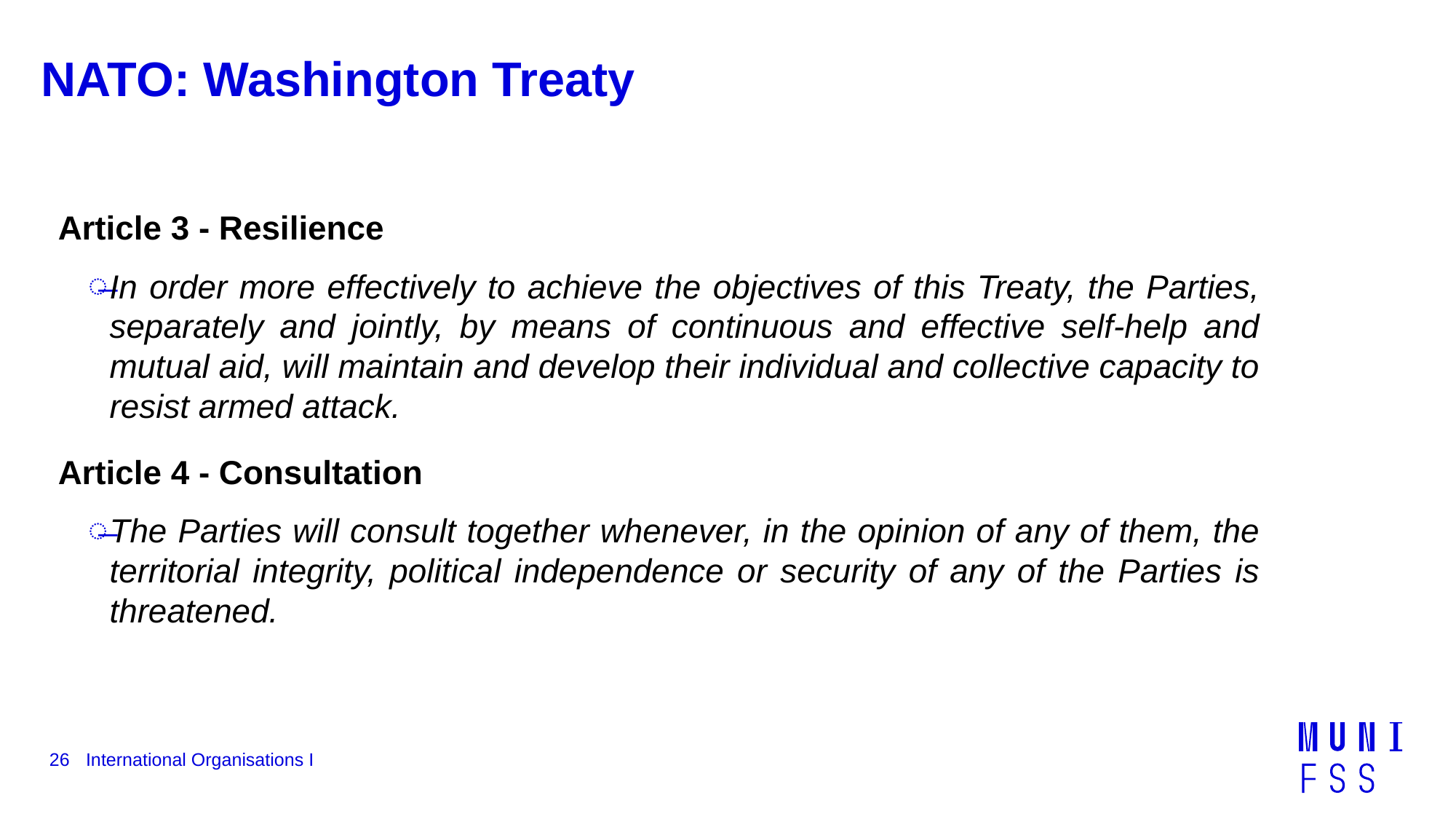

# NATO: Washington Treaty
Article 3 - Resilience
In order more effectively to achieve the objectives of this Treaty, the Parties, separately and jointly, by means of continuous and effective self-help and mutual aid, will maintain and develop their individual and collective capacity to resist armed attack.
Article 4 - Consultation
The Parties will consult together whenever, in the opinion of any of them, the territorial integrity, political independence or security of any of the Parties is threatened.

26
International Organisations I